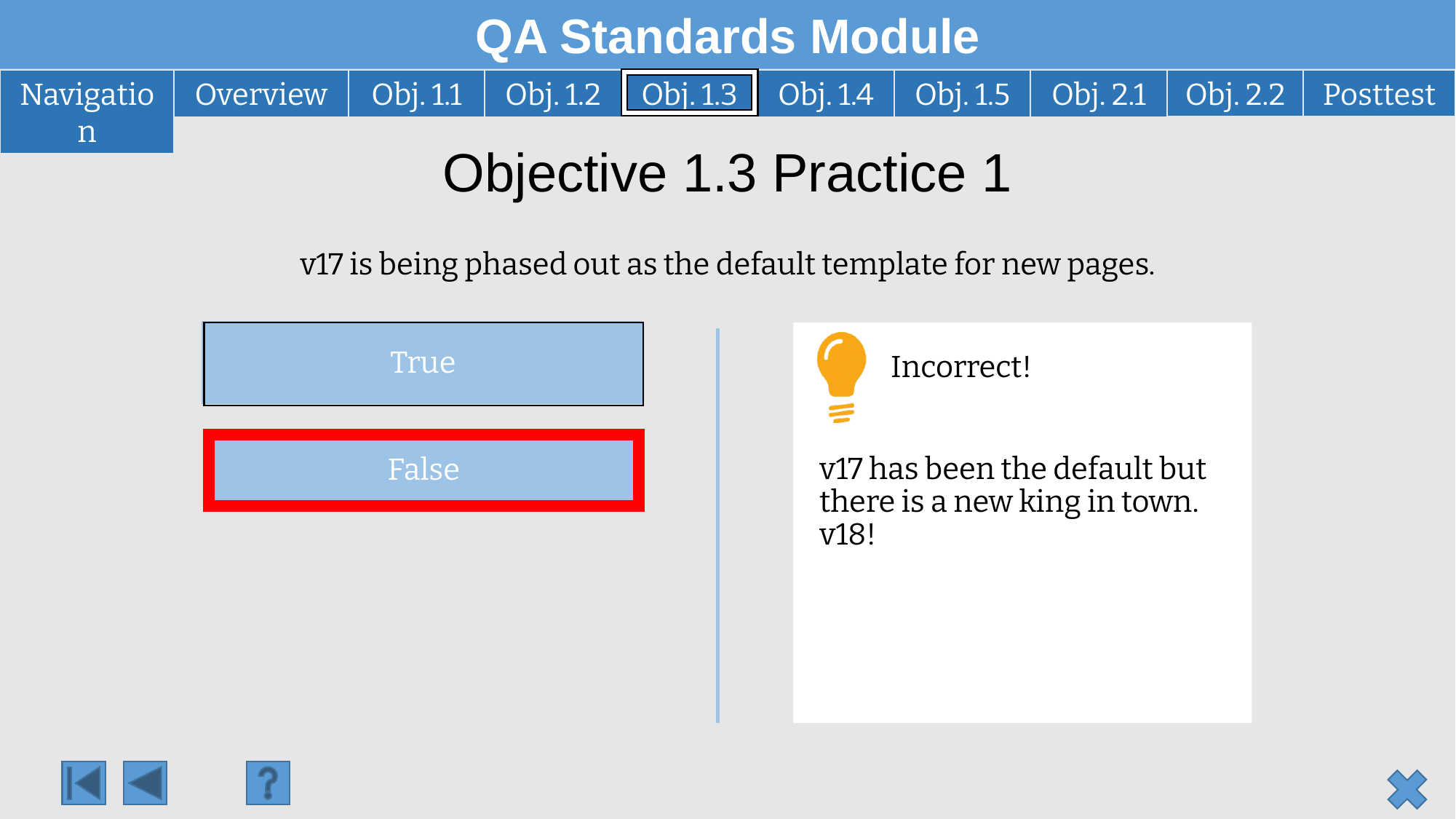

# Objective 1.3 Practice 1
v17 is being phased out as the default template for new pages.

True

Incorrect!

False

v17 has been the default but there is a new king in town. v18!